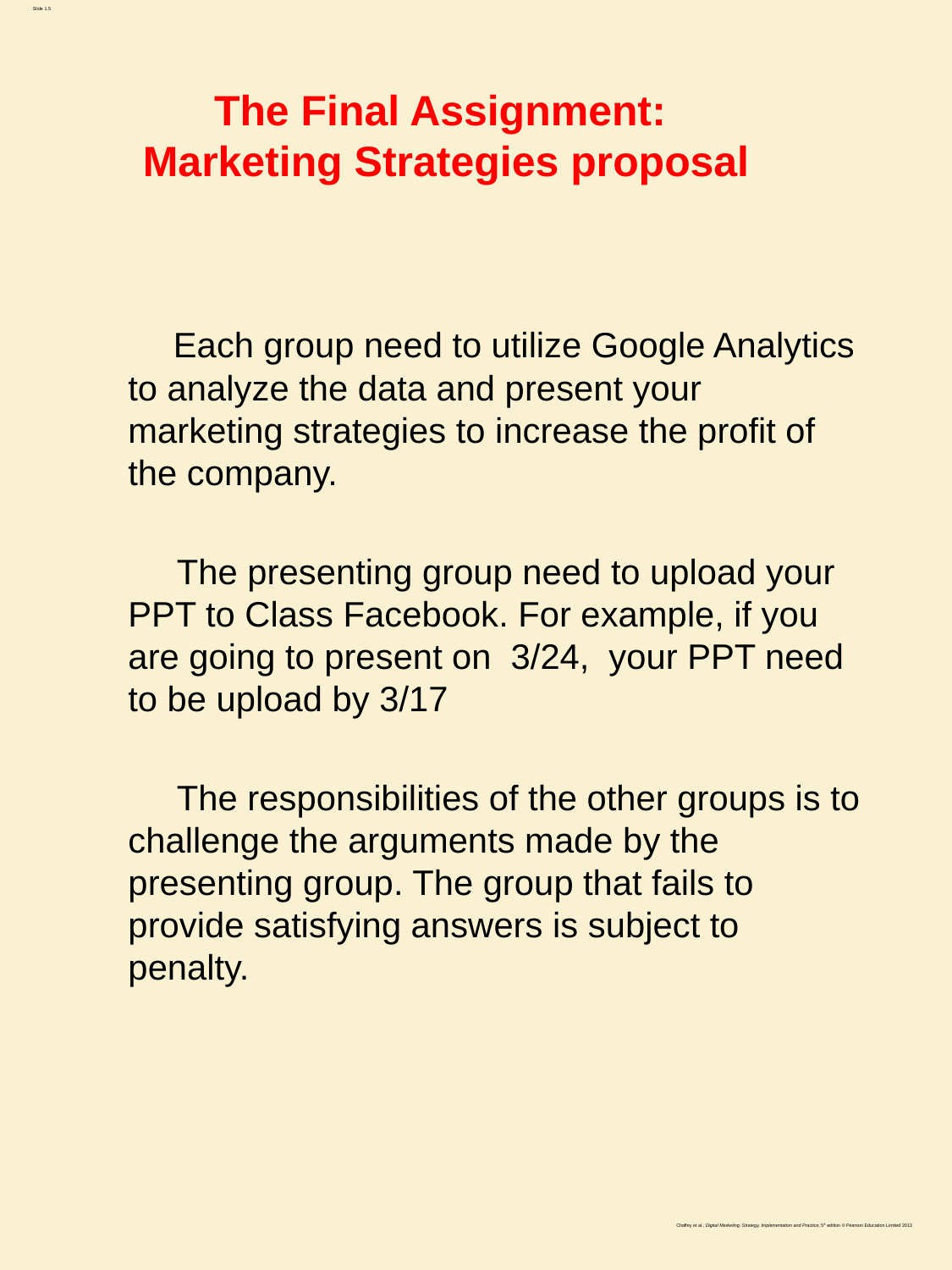

# The Final Assignment: Marketing Strategies proposal
    Each group need to utilize Google Analytics  to analyze the data and present your marketing strategies to increase the profit of the company.

     The presenting group need to upload your PPT to Class Facebook. For example, if you are going to present on  3/24,  your PPT need to be upload by 3/17

     The responsibilities of the other groups is to challenge the arguments made by the presenting group. The group that fails to provide satisfying answers is subject to penalty.